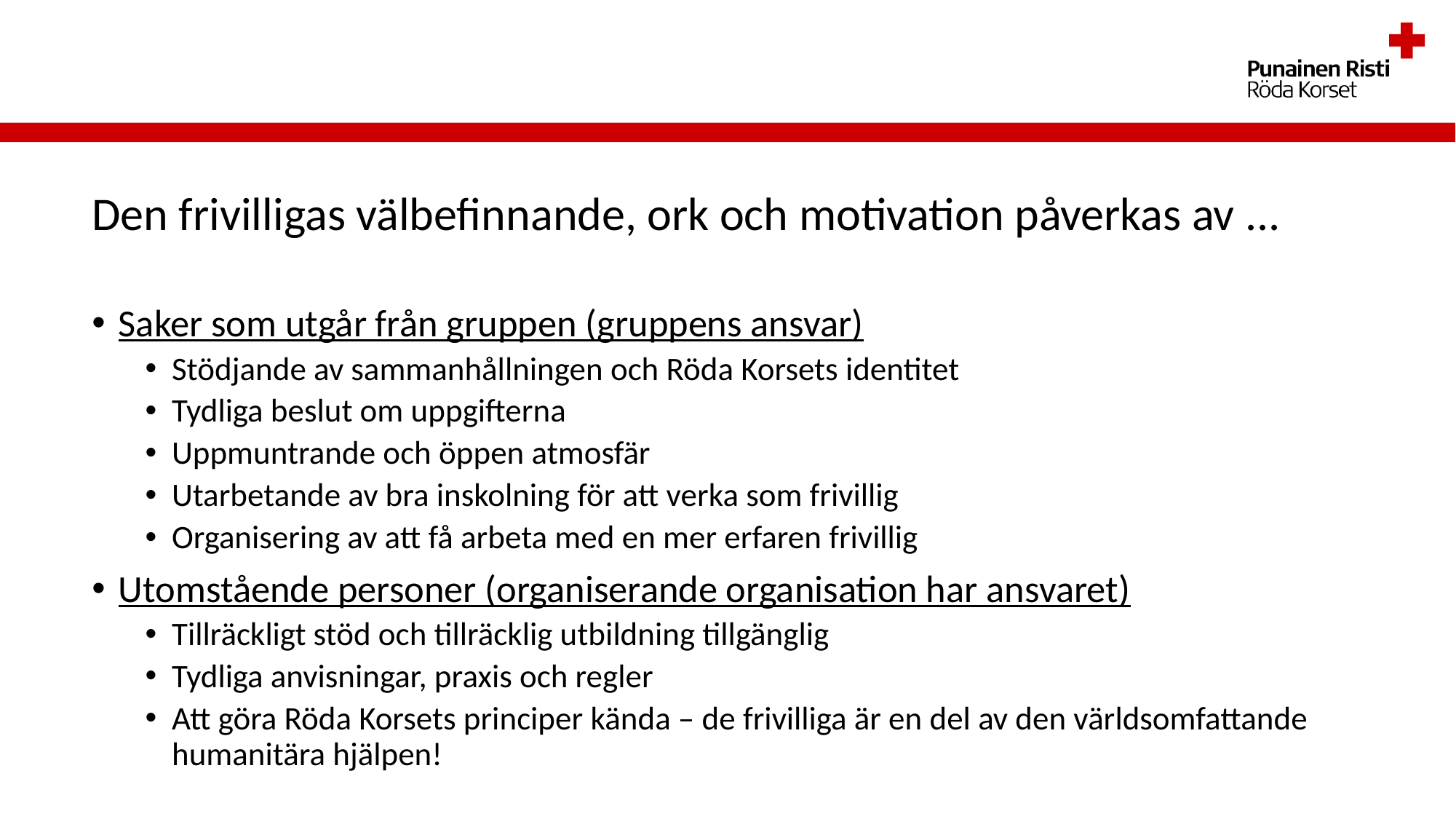

# Den frivilligas välbefinnande, ork och motivation påverkas av ...
Saker som utgår från gruppen (gruppens ansvar)
Stödjande av sammanhållningen och Röda Korsets identitet
Tydliga beslut om uppgifterna
Uppmuntrande och öppen atmosfär
Utarbetande av bra inskolning för att verka som frivillig
Organisering av att få arbeta med en mer erfaren frivillig
Utomstående personer (organiserande organisation har ansvaret)
Tillräckligt stöd och tillräcklig utbildning tillgänglig
Tydliga anvisningar, praxis och regler
Att göra Röda Korsets principer kända – de frivilliga är en del av den världsomfattande humanitära hjälpen!